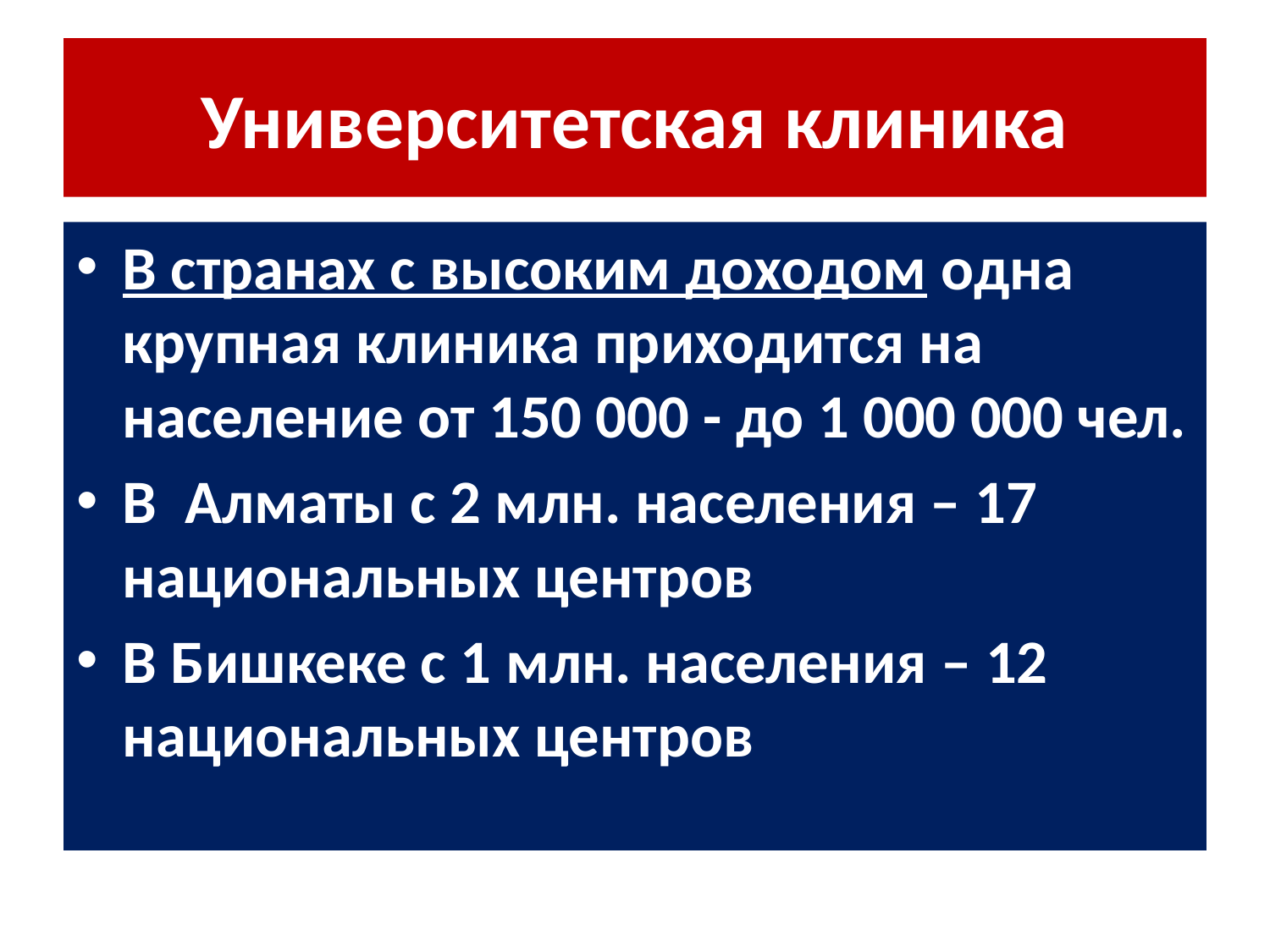

# Университетская клиника
В странах с высоким доходом одна крупная клиника приходится на население от 150 000 - до 1 000 000 чел.
В  Алматы с 2 млн. населения – 17 национальных центров
В Бишкеке с 1 млн. населения – 12 национальных центров